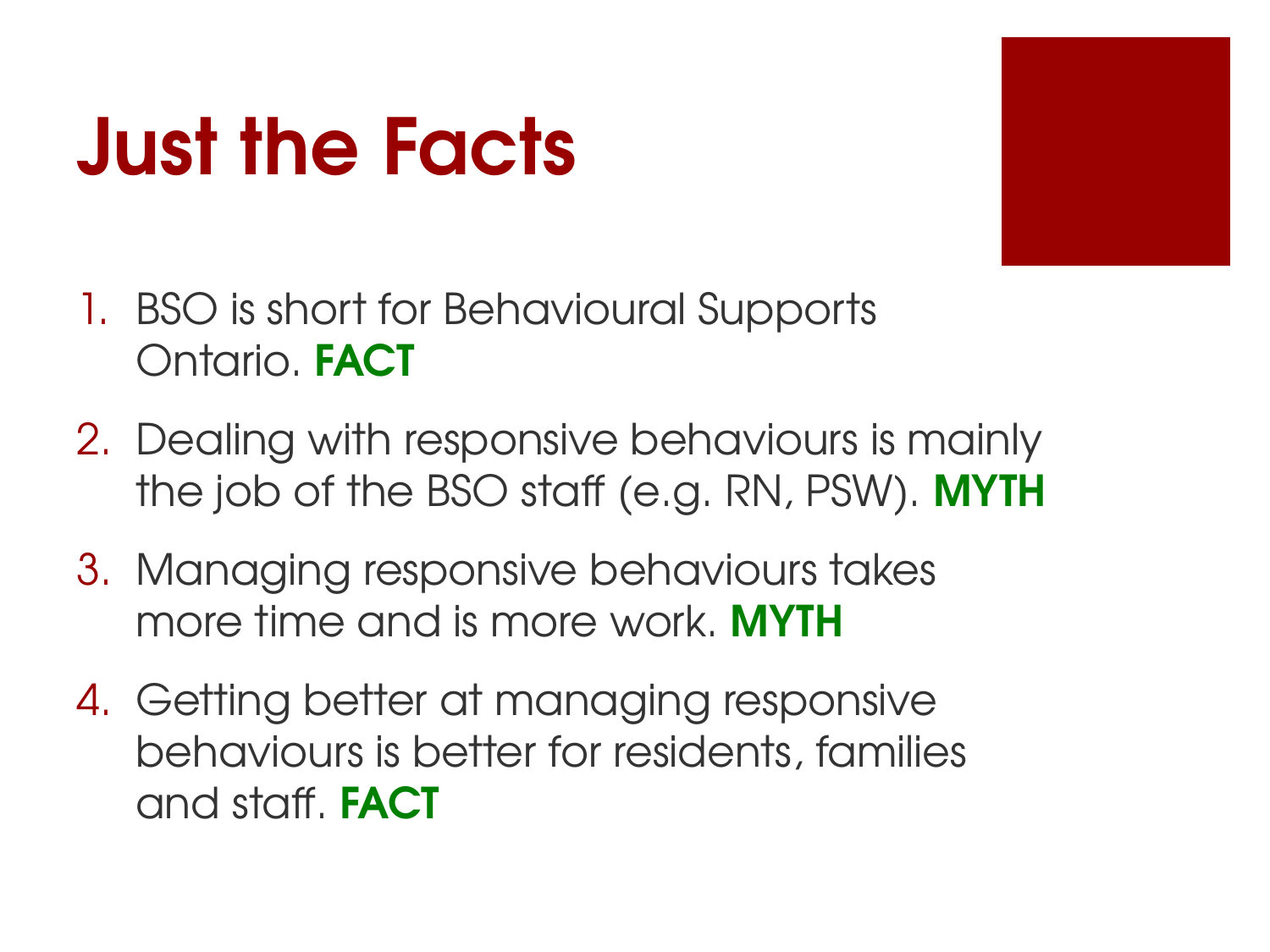

# Just the Facts

BSO is short for Behavioural Supports Ontario. FACT
Dealing with responsive behaviours is mainly the job of the BSO staff (e.g. RN, PSW). MYTH
Managing responsive behaviours takes more time and is more work. MYTH
Getting better at managing responsive behaviours is better for residents, families and staff. FACT